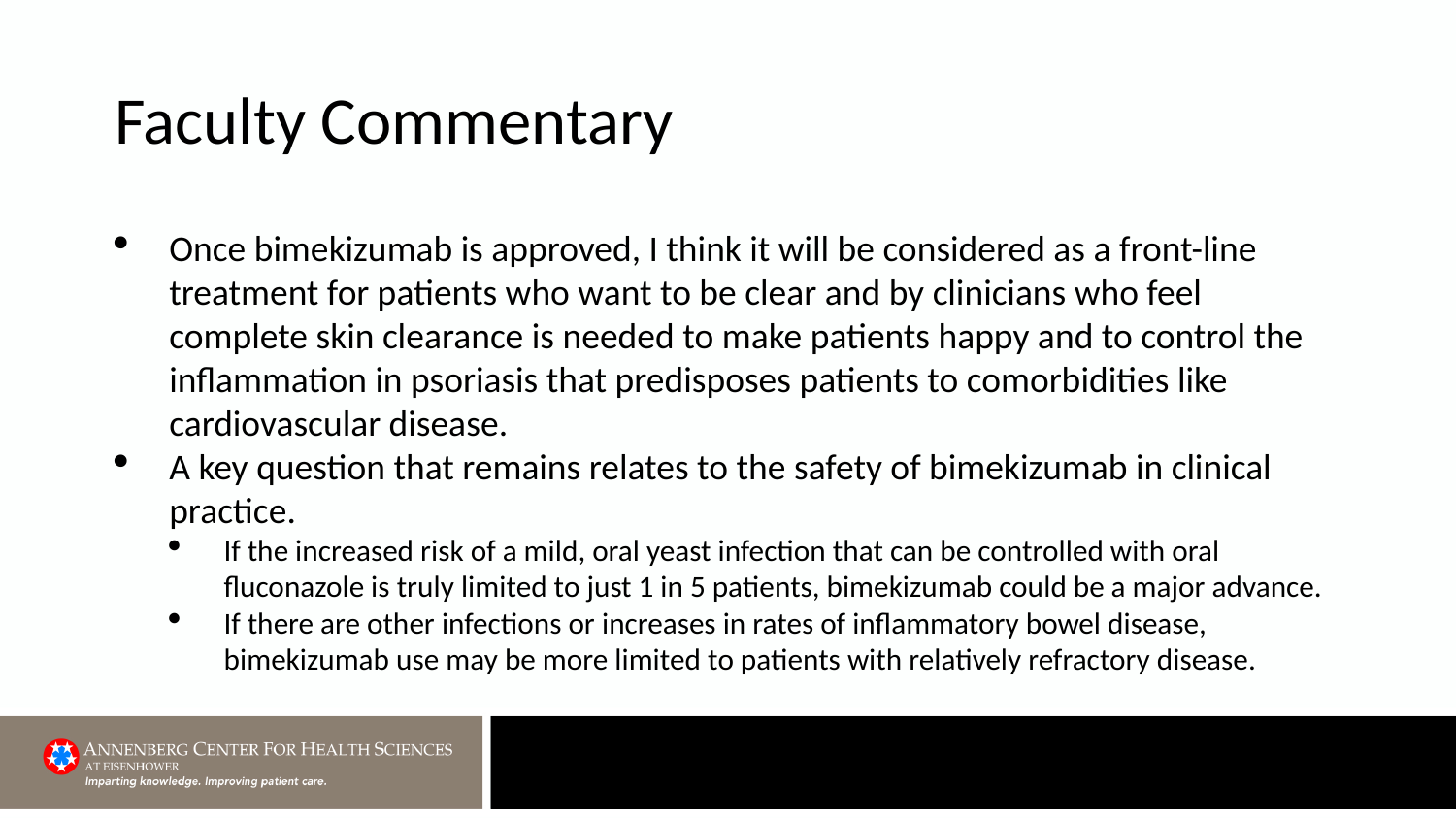

# Faculty Commentary
Once bimekizumab is approved, I think it will be considered as a front-line treatment for patients who want to be clear and by clinicians who feel complete skin clearance is needed to make patients happy and to control the inflammation in psoriasis that predisposes patients to comorbidities like cardiovascular disease.
A key question that remains relates to the safety of bimekizumab in clinical practice.
If the increased risk of a mild, oral yeast infection that can be controlled with oral fluconazole is truly limited to just 1 in 5 patients, bimekizumab could be a major advance.
If there are other infections or increases in rates of inflammatory bowel disease, bimekizumab use may be more limited to patients with relatively refractory disease.